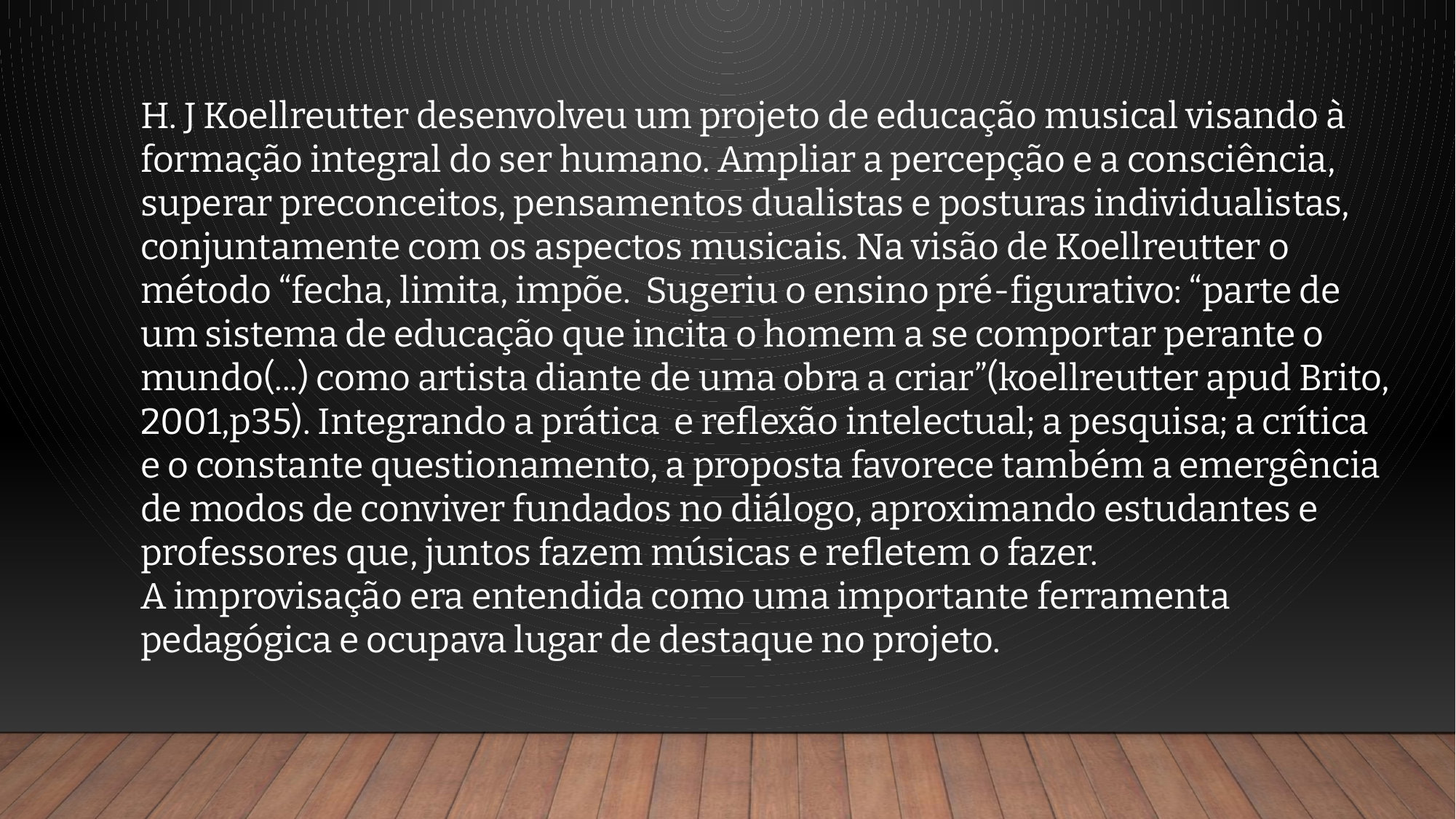

H. J Koellreutter desenvolveu um projeto de educação musical visando à formação integral do ser humano. Ampliar a percepção e a consciência, superar preconceitos, pensamentos dualistas e posturas individualistas, conjuntamente com os aspectos musicais. Na visão de Koellreutter o método “fecha, limita, impõe.  Sugeriu o ensino pré-figurativo: “parte de um sistema de educação que incita o homem a se comportar perante o mundo(...) como artista diante de uma obra a criar”(koellreutter apud Brito, 2001,p35). Integrando a prática  e reflexão intelectual; a pesquisa; a crítica e o constante questionamento, a proposta favorece também a emergência de modos de conviver fundados no diálogo, aproximando estudantes e professores que, juntos fazem músicas e refletem o fazer.
A improvisação era entendida como uma importante ferramenta pedagógica e ocupava lugar de destaque no projeto.